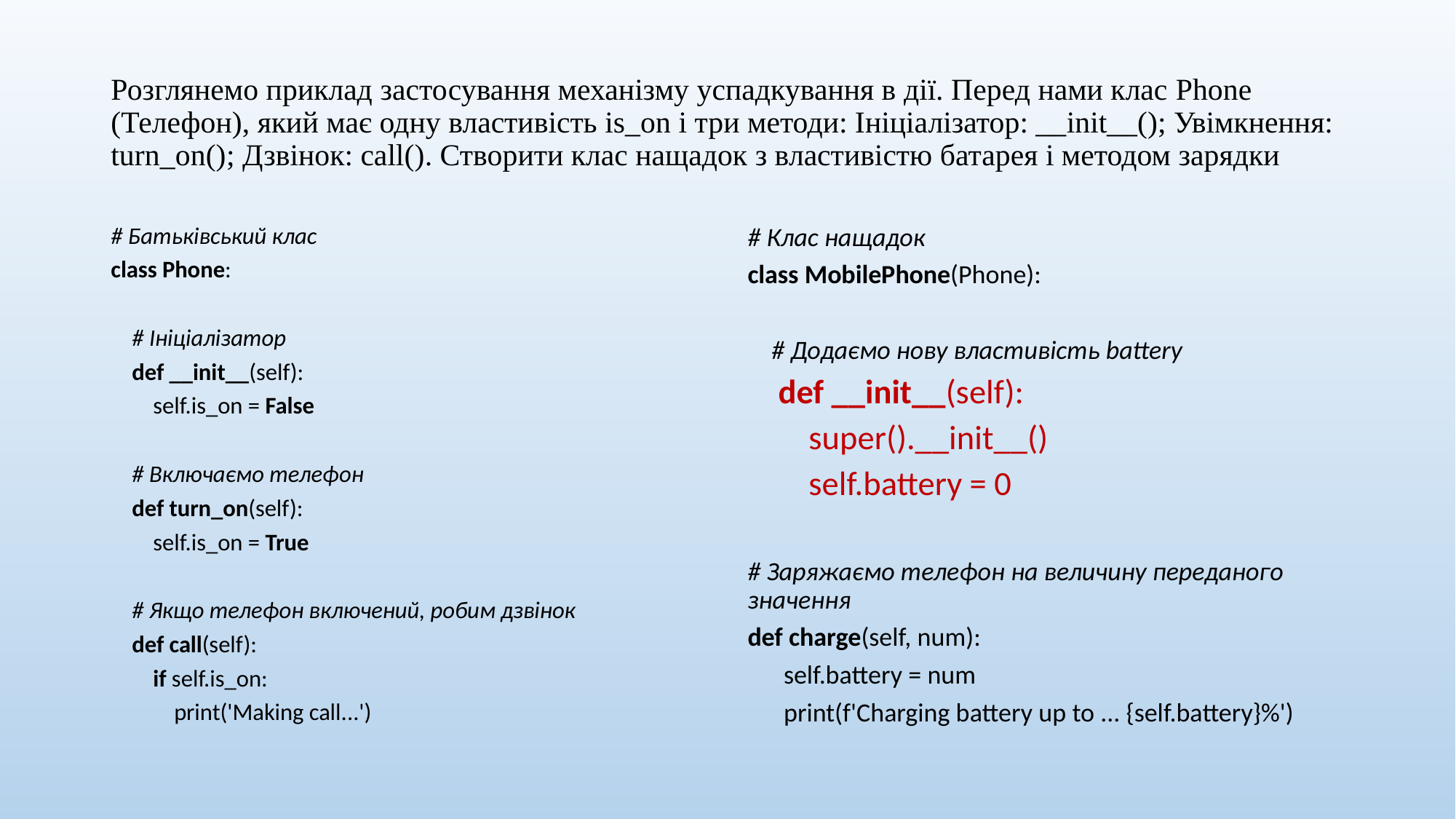

# Розглянемо приклад застосування механізму успадкування в дії. Перед нами клас Phone (Телефон), який має одну властивість is_on і три методи: Ініціалізатор: __init__(); Увімкнення: turn_on(); Дзвінок: call(). Створити клас нащадок з властивістю батарея і методом зарядки
# Батьківський клас
class Phone:

    # Ініціалізатор
    def __init__(self):
        self.is_on = False

    # Включаємо телефон
    def turn_on(self):
        self.is_on = True

    # Якщо телефон включений, робим дзвінок
    def call(self):
        if self.is_on:
            print('Making call...')

# Клас нащадок
class MobilePhone(Phone):

    # Додаємо нову властивість battery
    def __init__(self):
        super().__init__()
        self.battery = 0

# Заряжаємо телефон на величину переданого значення
def charge(self, num):
      self.battery = num
      print(f'Charging battery up to ... {self.battery}%')